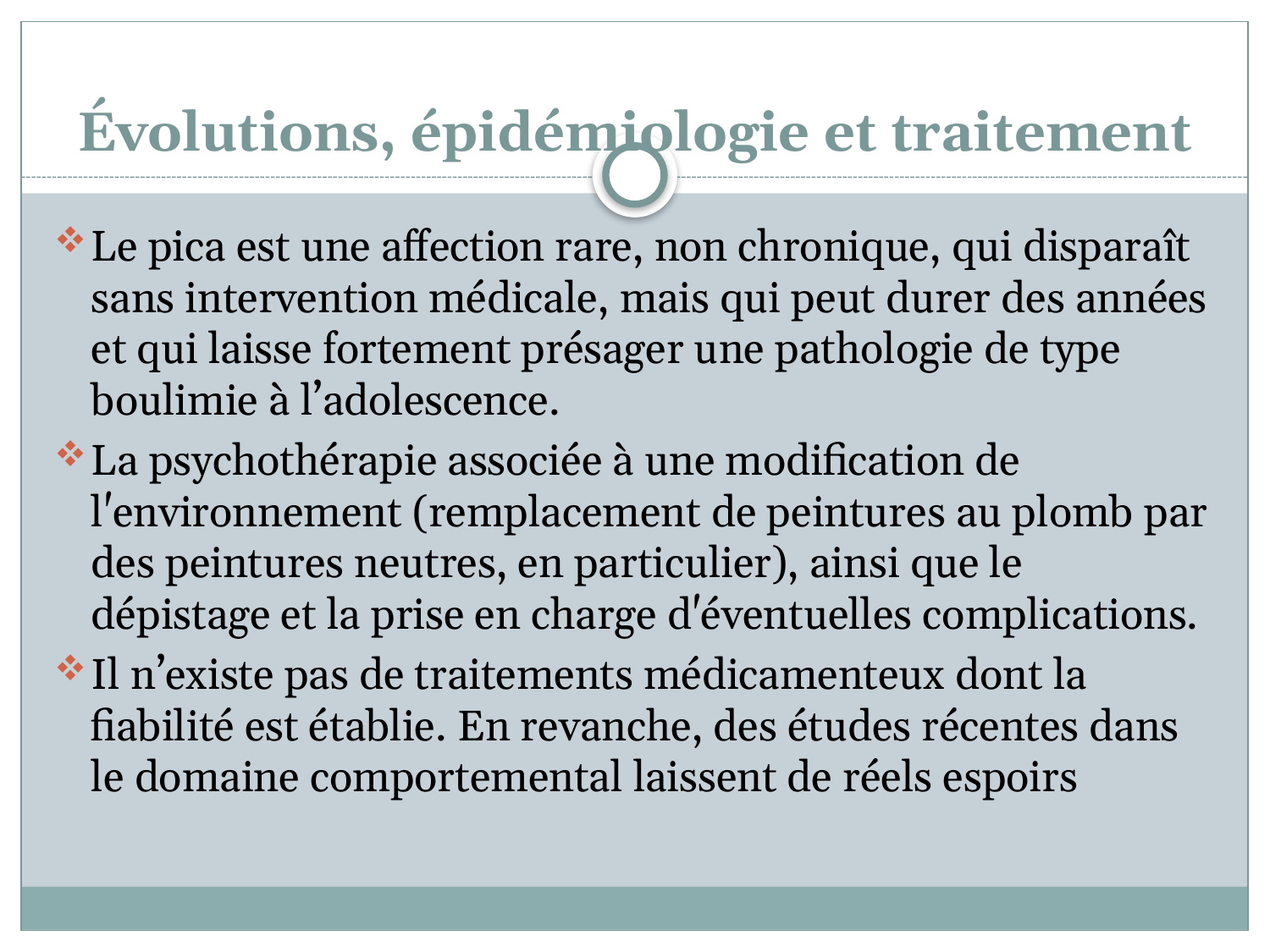

# Évolutions, épidémiologie et traitement
Le pica est une affection rare, non chronique, qui disparaît sans intervention médicale, mais qui peut durer des années et qui laisse fortement présager une pathologie de type boulimie à l’adolescence.
La psychothérapie associée à une modification de l'environnement (remplacement de peintures au plomb par des peintures neutres, en particulier), ainsi que le dépistage et la prise en charge d'éventuelles complications.
Il n’existe pas de traitements médicamenteux dont la fiabilité est établie. En revanche, des études récentes dans le domaine comportemental laissent de réels espoirs